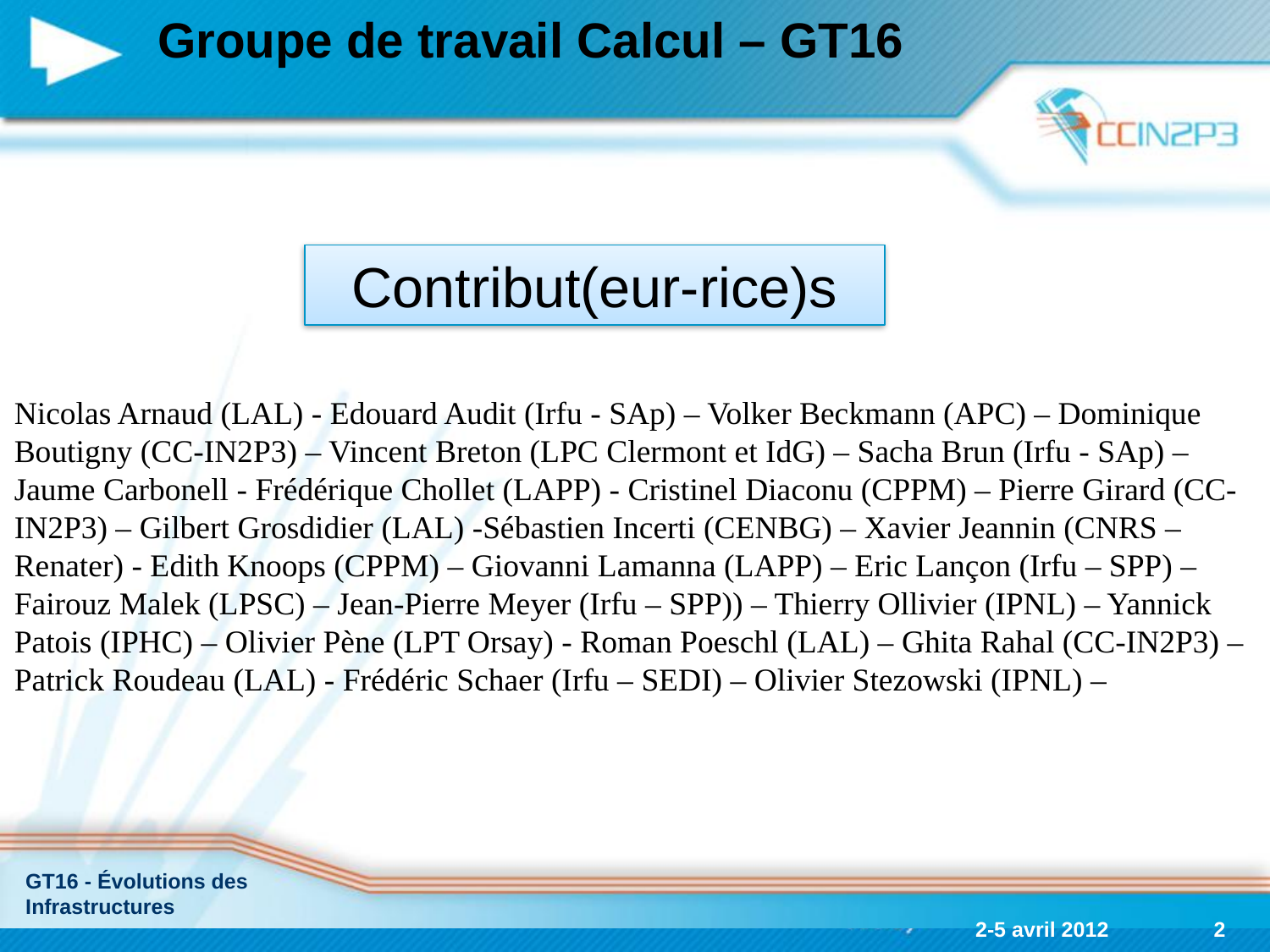

# Groupe de travail Calcul – GT16
Contribut(eur-rice)s
Nicolas Arnaud (LAL) - Edouard Audit (Irfu - SAp) – Volker Beckmann (APC) – Dominique Boutigny (CC-IN2P3) – Vincent Breton (LPC Clermont et IdG) – Sacha Brun (Irfu - SAp) – Jaume Carbonell - Frédérique Chollet (LAPP) - Cristinel Diaconu (CPPM) – Pierre Girard (CC-IN2P3) – Gilbert Grosdidier (LAL) -Sébastien Incerti (CENBG) – Xavier Jeannin (CNRS – Renater) - Edith Knoops (CPPM) – Giovanni Lamanna (LAPP) – Eric Lançon (Irfu – SPP) – Fairouz Malek (LPSC) – Jean-Pierre Meyer (Irfu – SPP)) – Thierry Ollivier (IPNL) – Yannick Patois (IPHC) – Olivier Pène (LPT Orsay) - Roman Poeschl (LAL) – Ghita Rahal (CC-IN2P3) – Patrick Roudeau (LAL) - Frédéric Schaer (Irfu – SEDI) – Olivier Stezowski (IPNL) –
GT16 - Évolutions des Infrastructures
2-5 avril 2012
2